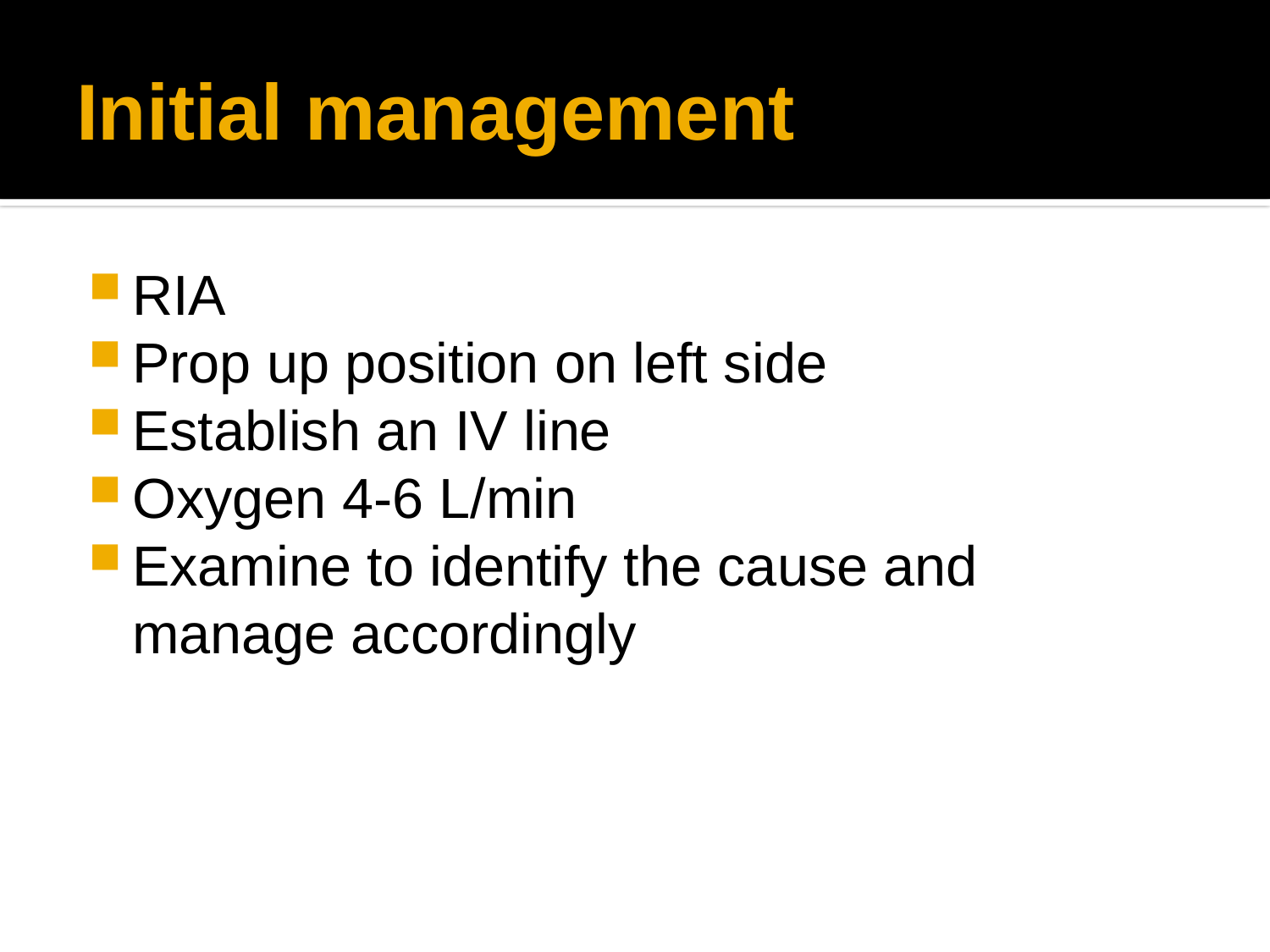

# Initial management
RIA
Prop up position on left side
Establish an IV line
Oxygen 4-6 L/min
Examine to identify the cause and manage accordingly